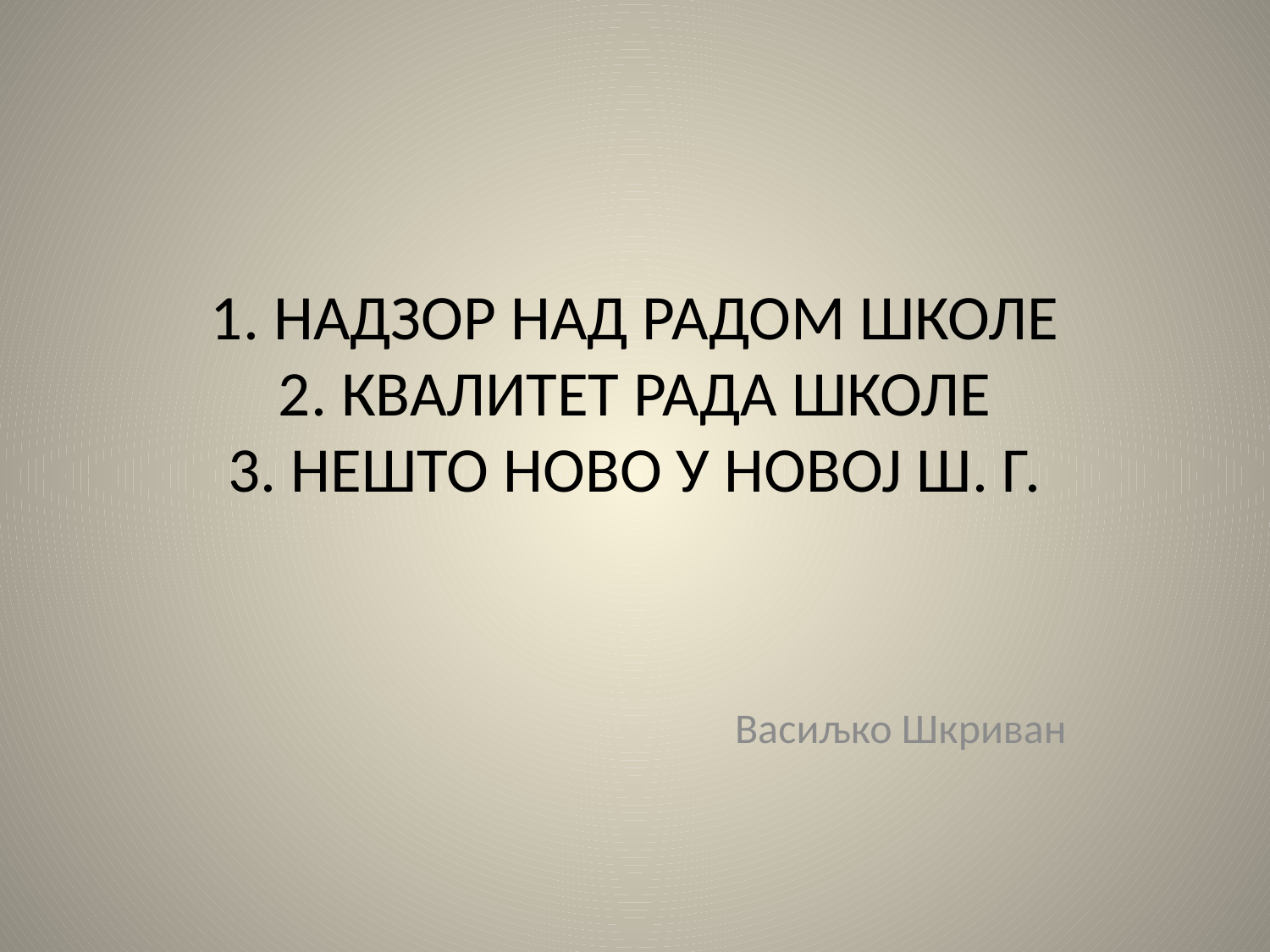

# 1. НАДЗОР НАД РАДОМ ШКОЛЕ 2. КВАЛИТЕТ РАДА ШКОЛЕ 3. НЕШТО НОВО У НОВОЈ Ш. Г.

Васиљко Шкриван